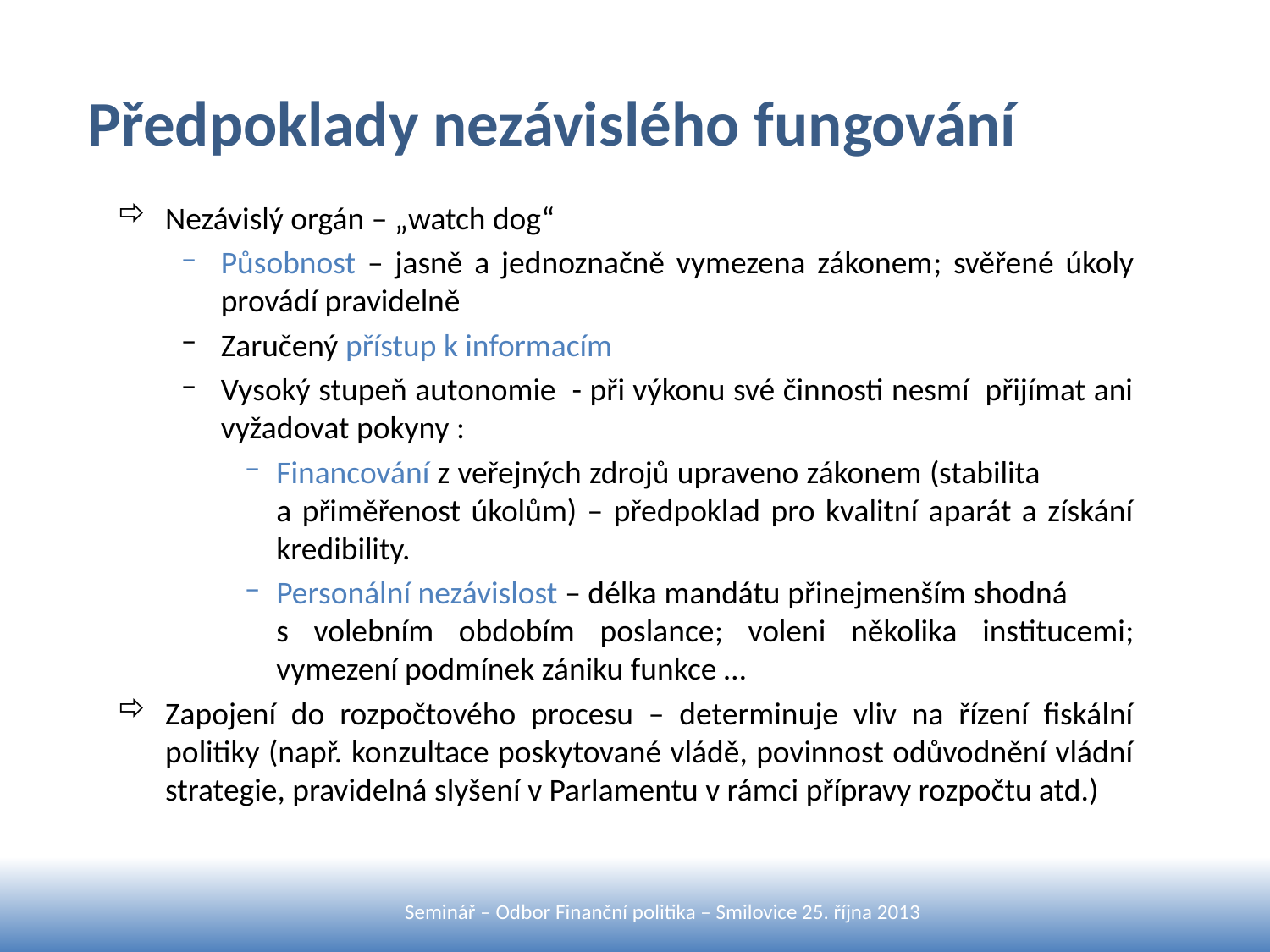

# Předpoklady nezávislého fungování

Nezávislý orgán – „watch dog“
Působnost – jasně a jednoznačně vymezena zákonem; svěřené úkoly provádí pravidelně
Zaručený přístup k informacím
Vysoký stupeň autonomie  - při výkonu své činnosti nesmí  přijímat ani vyžadovat pokyny :
Financování z veřejných zdrojů upraveno zákonem (stabilita             a přiměřenost úkolům) – předpoklad pro kvalitní aparát a získání kredibility.
Personální nezávislost – délka mandátu přinejmenším shodná          s volebním obdobím poslance; voleni několika institucemi; vymezení podmínek zániku funkce …
Zapojení do rozpočtového procesu – determinuje vliv na řízení fiskální politiky (např. konzultace poskytované vládě, povinnost odůvodnění vládní strategie, pravidelná slyšení v Parlamentu v rámci přípravy rozpočtu atd.)

Seminář – Odbor Finanční politika – Smilovice 25. října 2013